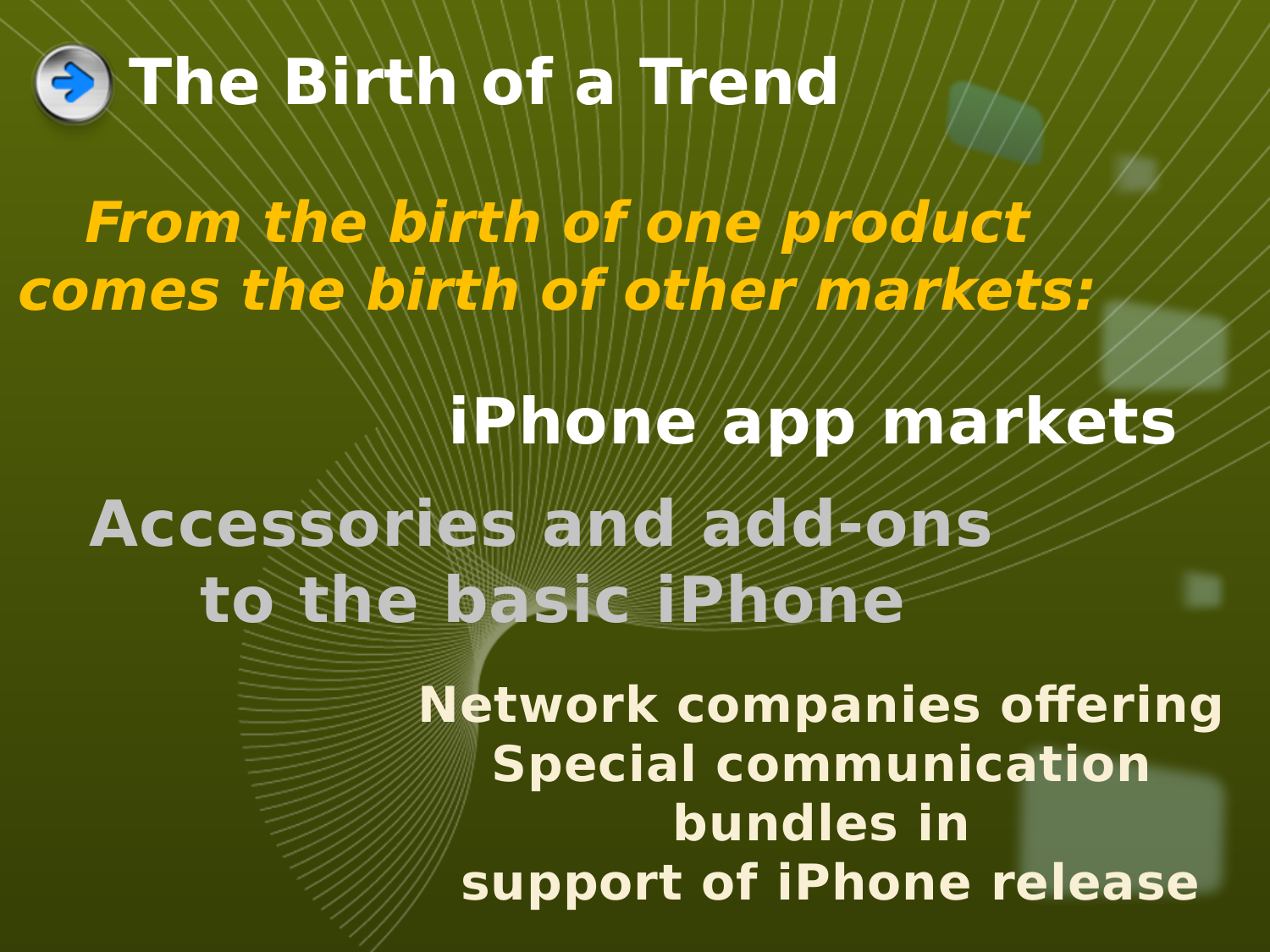

# The Birth of a Trend
From the birth of one product
comes the birth of other markets:
iPhone app markets
Accessories and add-ons
 to the basic iPhone
Network companies offering
Special communication
bundles in
support of iPhone release